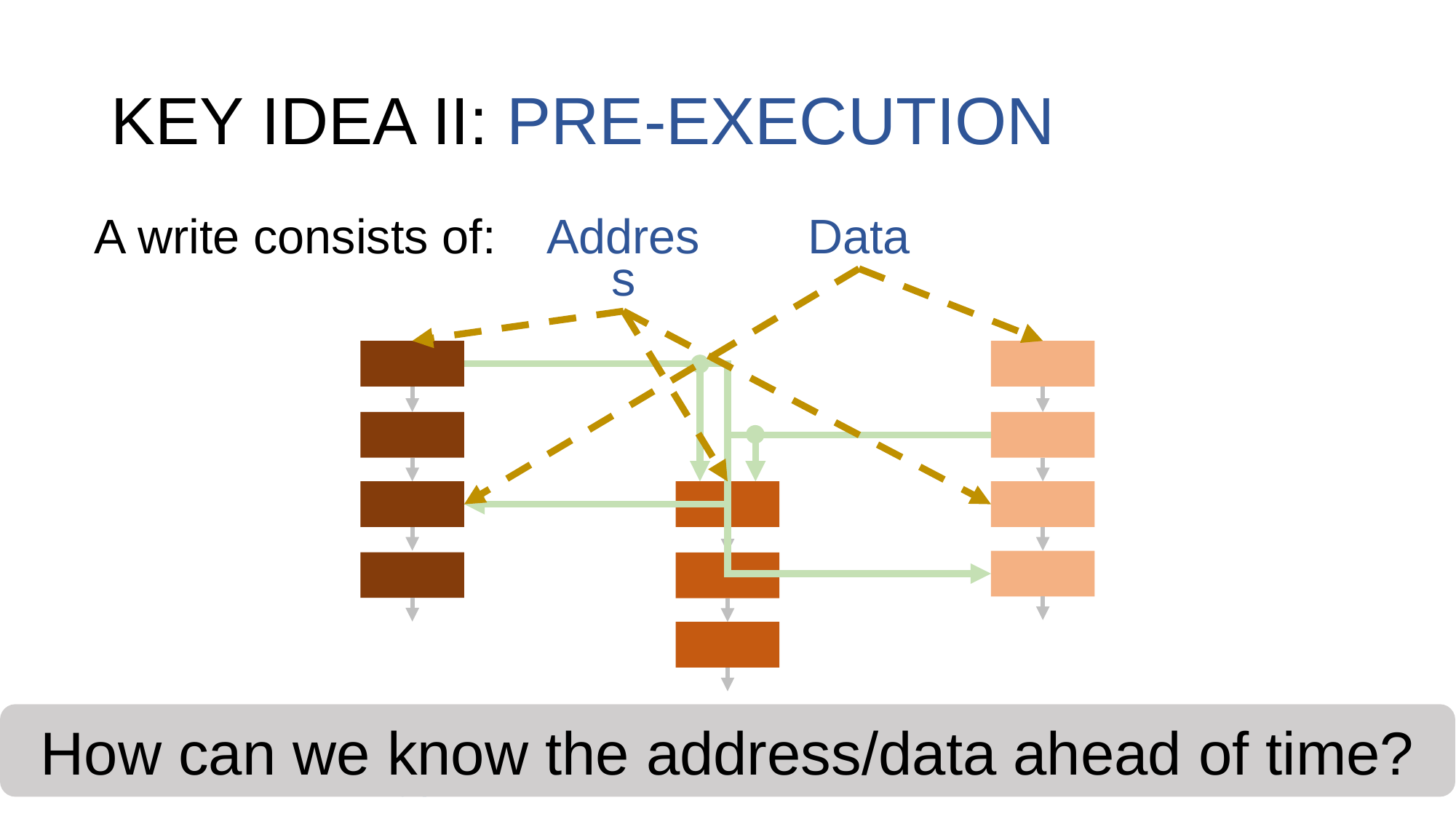

# KEY IDEA II: PRE-EXECUTION
A write consists of:
Address
Data

How can we know the address/data ahead of time?
Counter-mode Encryption
Integrity
Verification
Deduplication
24